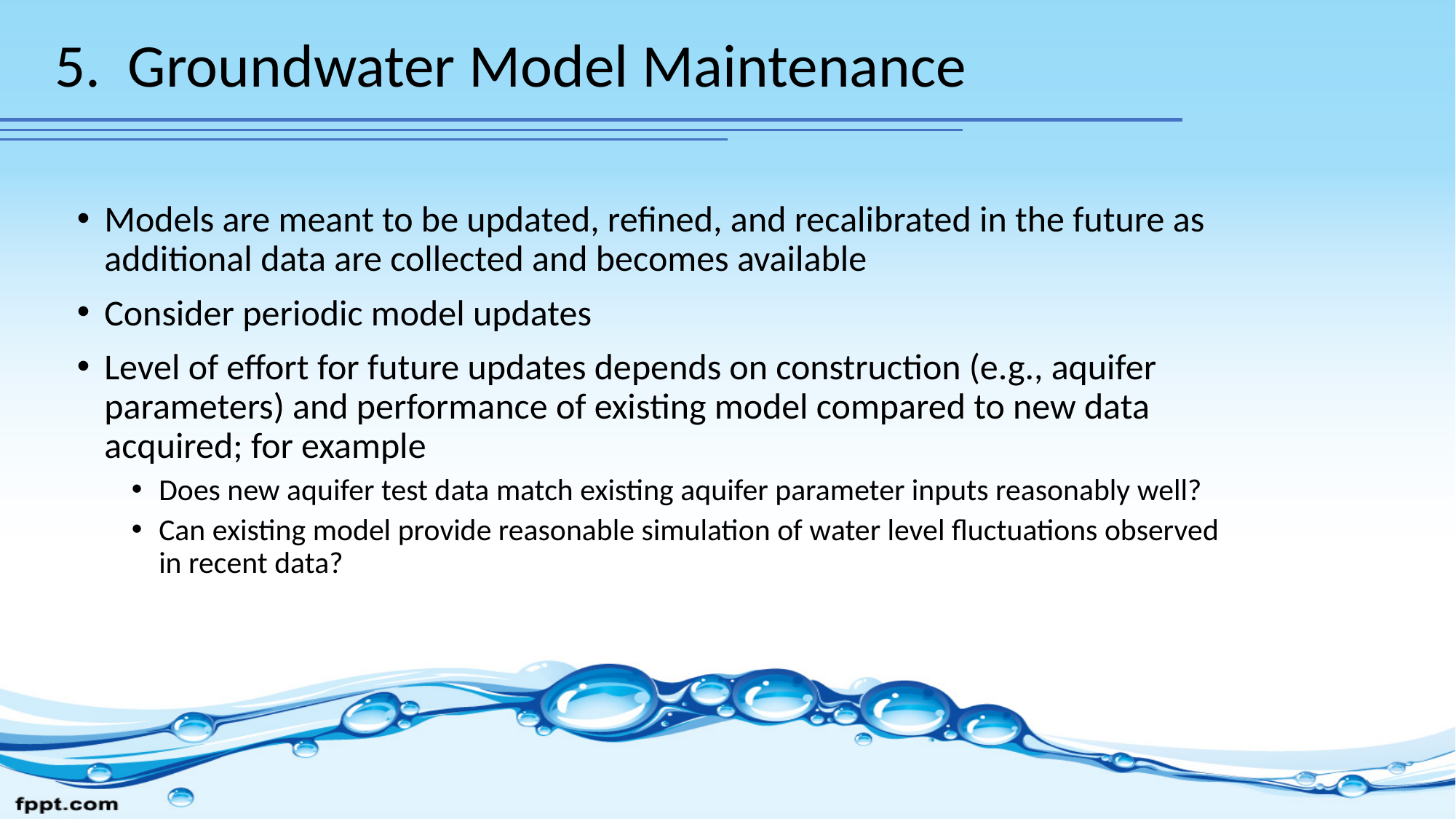

# 5.  Groundwater Model Maintenance
Models are meant to be updated, refined, and recalibrated in the future as additional data are collected and becomes available
Consider periodic model updates
Level of effort for future updates depends on construction (e.g., aquifer parameters) and performance of existing model compared to new data acquired; for example
Does new aquifer test data match existing aquifer parameter inputs reasonably well?
Can existing model provide reasonable simulation of water level fluctuations observed in recent data?